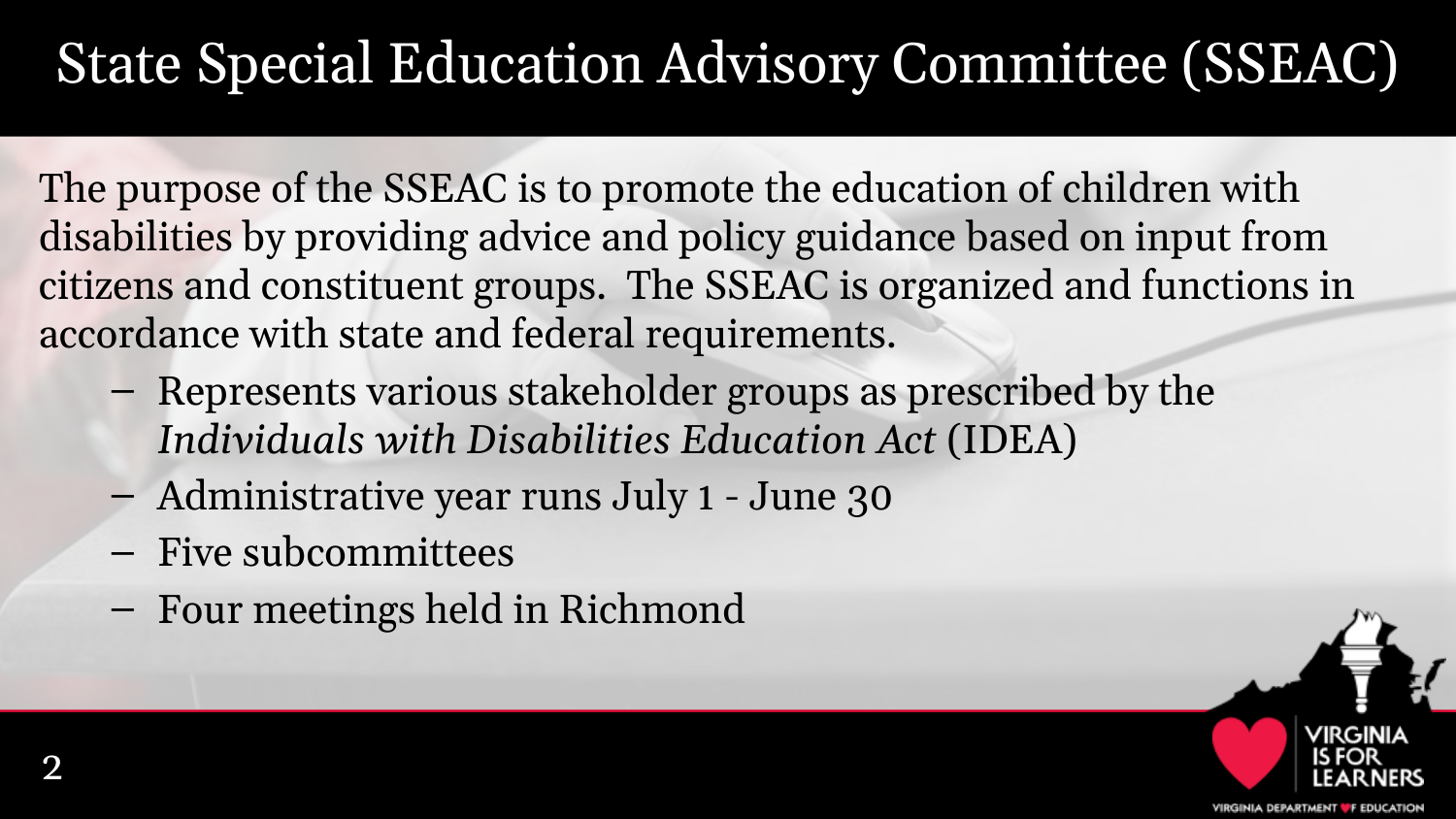

# State Special Education Advisory Committee (SSEAC)
The purpose of the SSEAC is to promote the education of children with disabilities by providing advice and policy guidance based on input from citizens and constituent groups.  The SSEAC is organized and functions in accordance with state and federal requirements.
Represents various stakeholder groups as prescribed by the Individuals with Disabilities Education Act (IDEA)
Administrative year runs July 1 - June 30
Five subcommittees
Four meetings held in Richmond